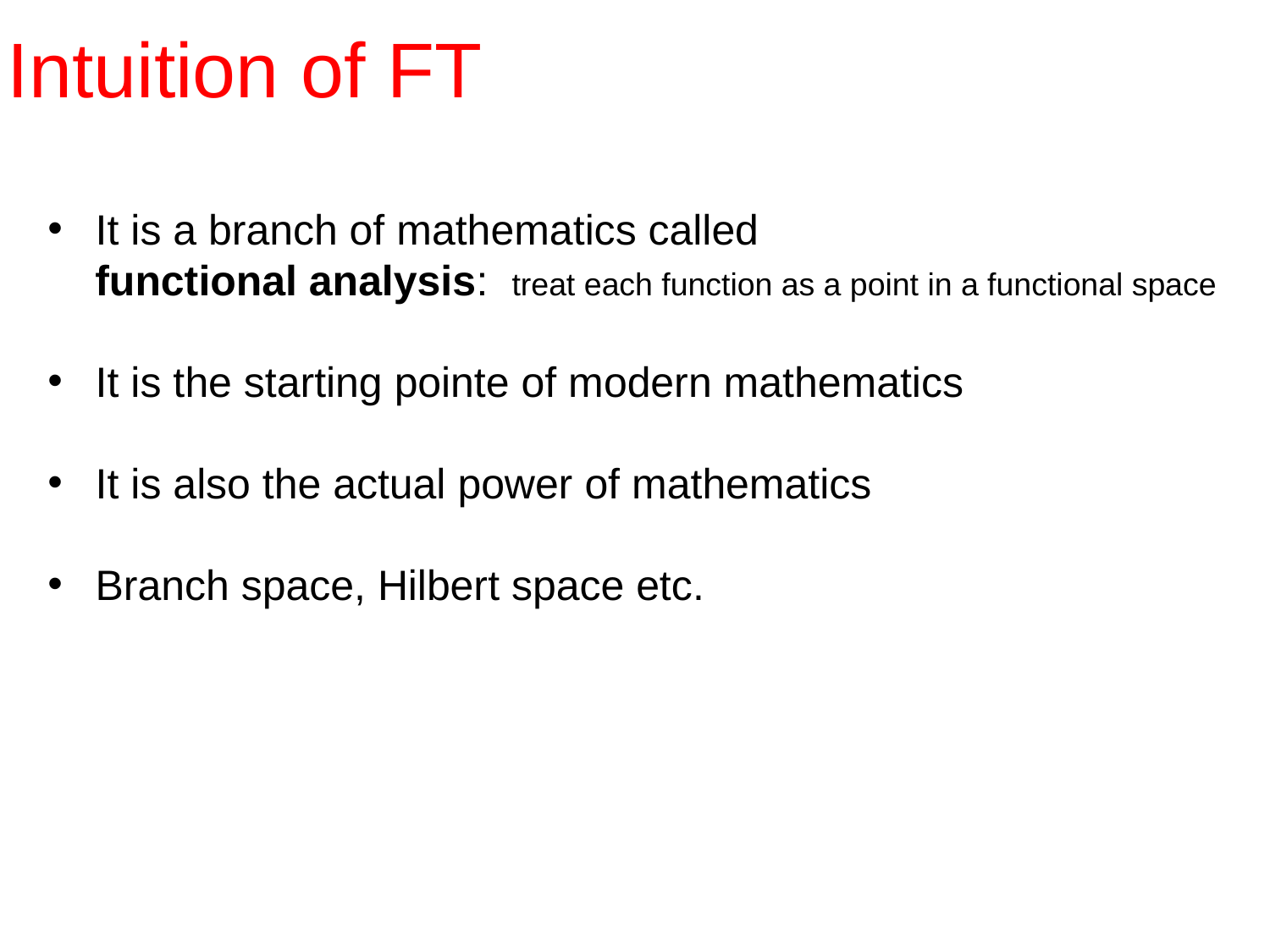

# Intuition of FT
It is a branch of mathematics called
    functional analysis:  treat each function as a point in a functional space

It is the starting pointe of modern mathematics

It is also the actual power of mathematics

Branch space, Hilbert space etc.